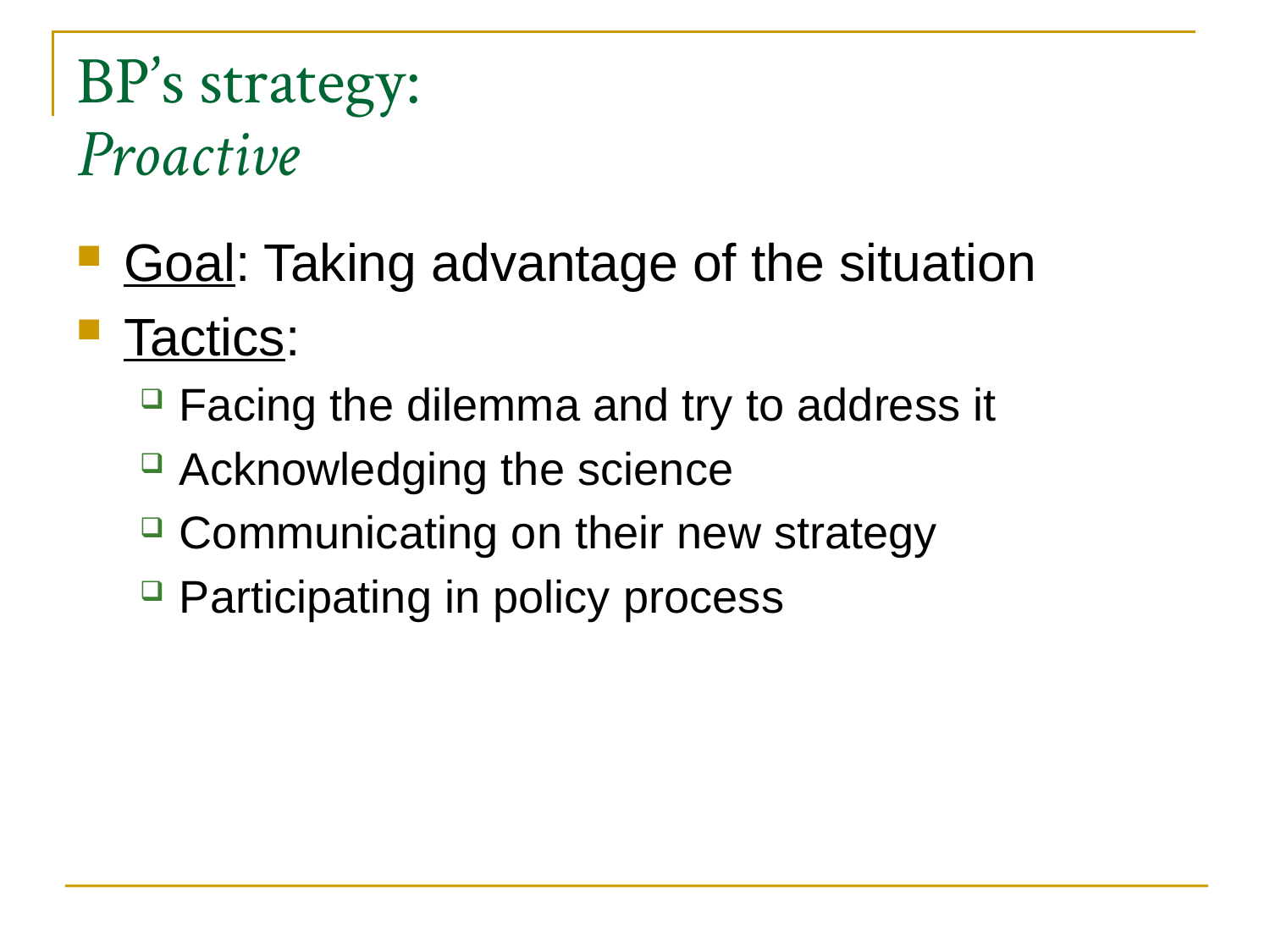

# BP’s strategy: Proactive
Goal: Taking advantage of the situation
Tactics:
Facing the dilemma and try to address it
Acknowledging the science
Communicating on their new strategy
Participating in policy process